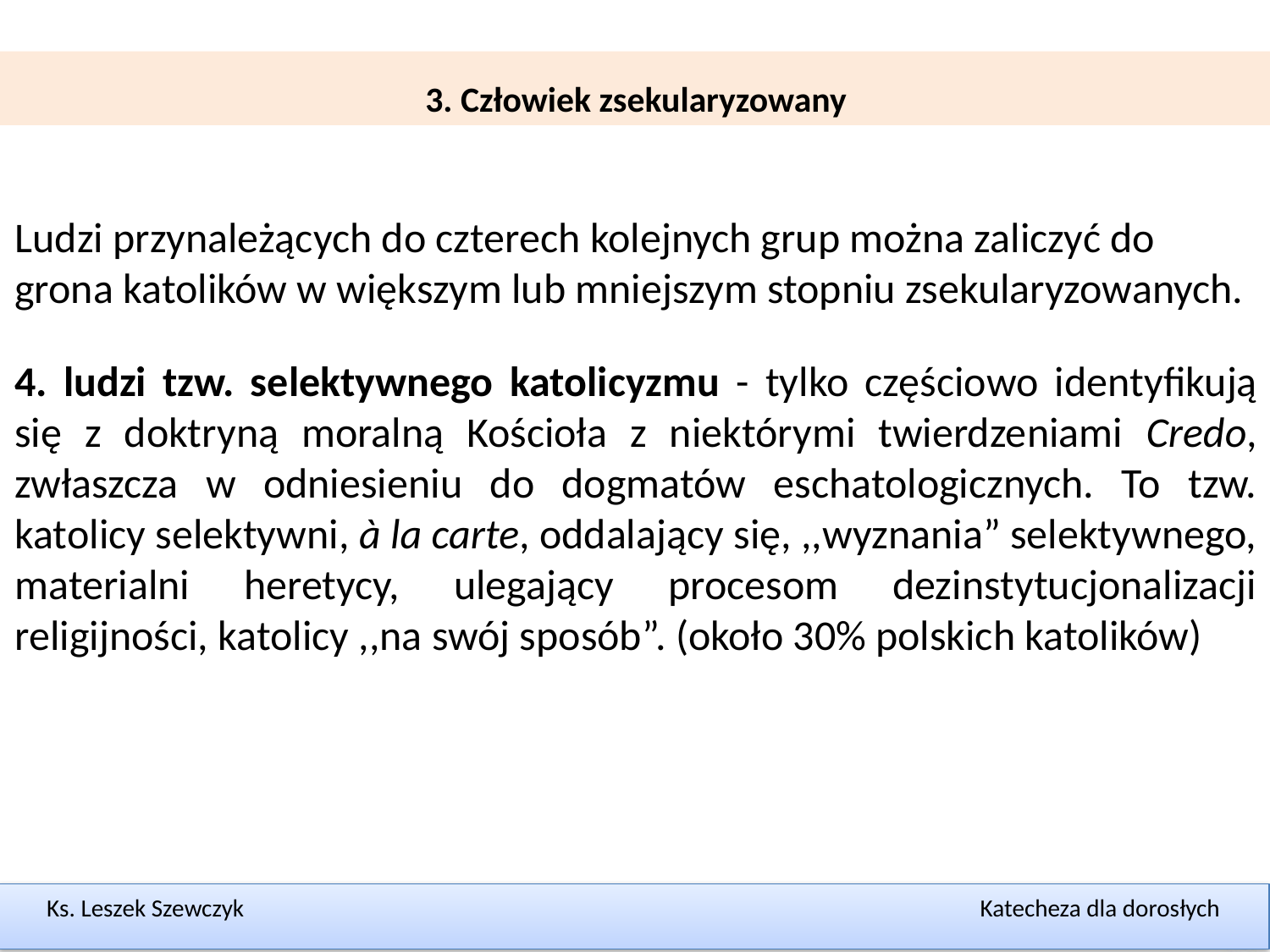

3. Człowiek zsekularyzowany

Ludzi przynależących do czterech kolejnych grup można zaliczyć do grona katolików w większym lub mniejszym stopniu zsekularyzowanych.

4. ludzi tzw. selektywnego katolicyzmu - tylko częściowo identyfikują się z doktryną moralną Kościoła z niektórymi twierdzeniami Credo, zwłaszcza w odniesieniu do dogmatów eschatologicznych. To tzw. katolicy selektywni, à la carte, oddalający się, ,,wyznania” selektywnego, materialni heretycy, ulegający procesom dezinstytucjonalizacji religijności, katolicy ,,na swój sposób”. (około 30% polskich katolików)

Ks. Leszek Szewczyk                                                                                                                                      Katecheza dla dorosłych